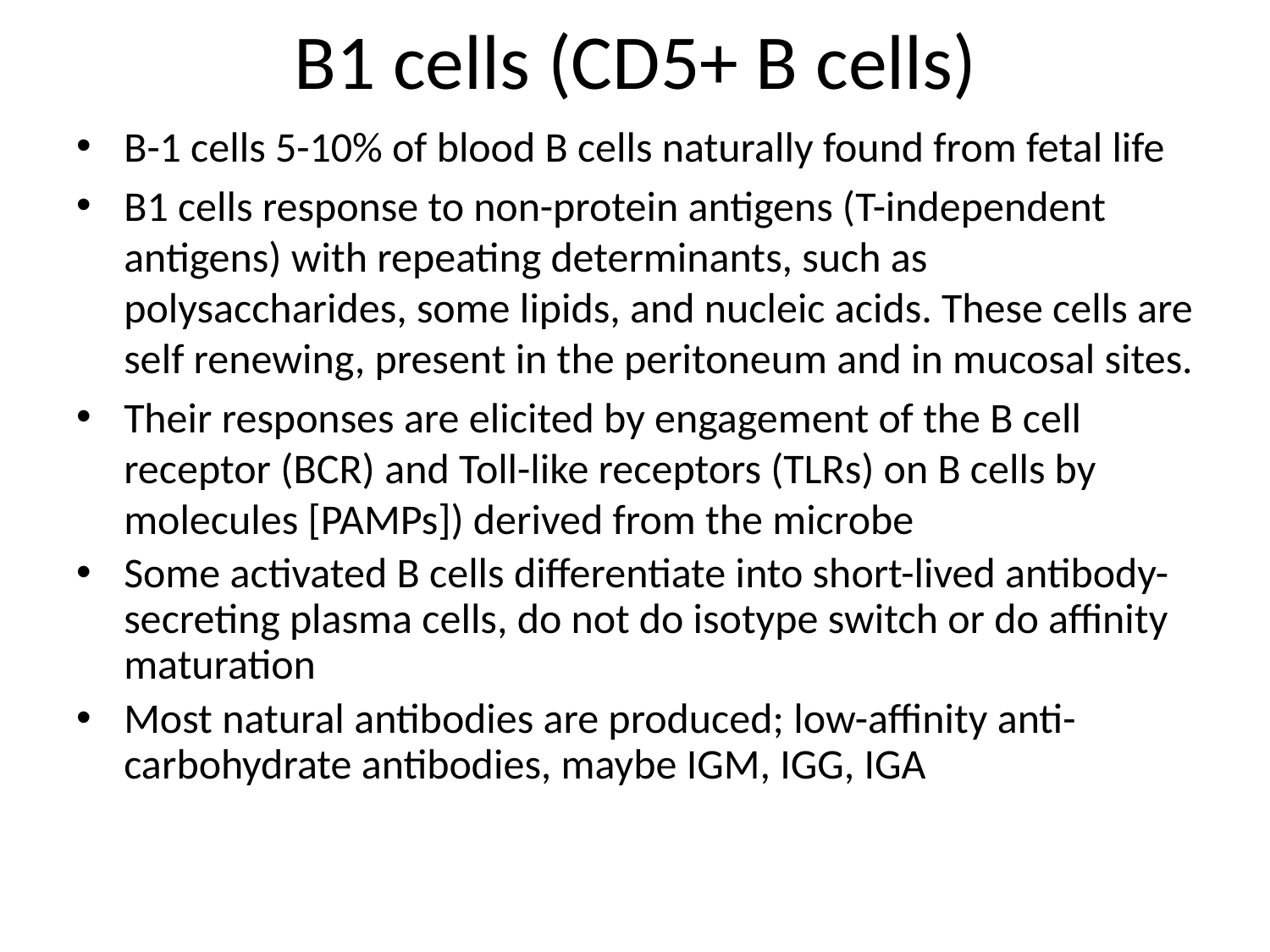

# B1 cells (CD5+ B cells)
B-1 cells 5-10% of blood B cells naturally found from fetal life
B1 cells response to non-protein antigens (T-independent antigens) with repeating determinants, such as polysaccharides, some lipids, and nucleic acids. These cells are self renewing, present in the peritoneum and in mucosal sites.
Their responses are elicited by engagement of the B cell receptor (BCR) and Toll-like receptors (TLRs) on B cells by molecules [PAMPs]) derived from the microbe
Some activated B cells differentiate into short-lived antibody-secreting plasma cells, do not do isotype switch or do affinity maturation
Most natural antibodies are produced; low-affinity anti-carbohydrate antibodies, maybe IGM, IGG, IGA